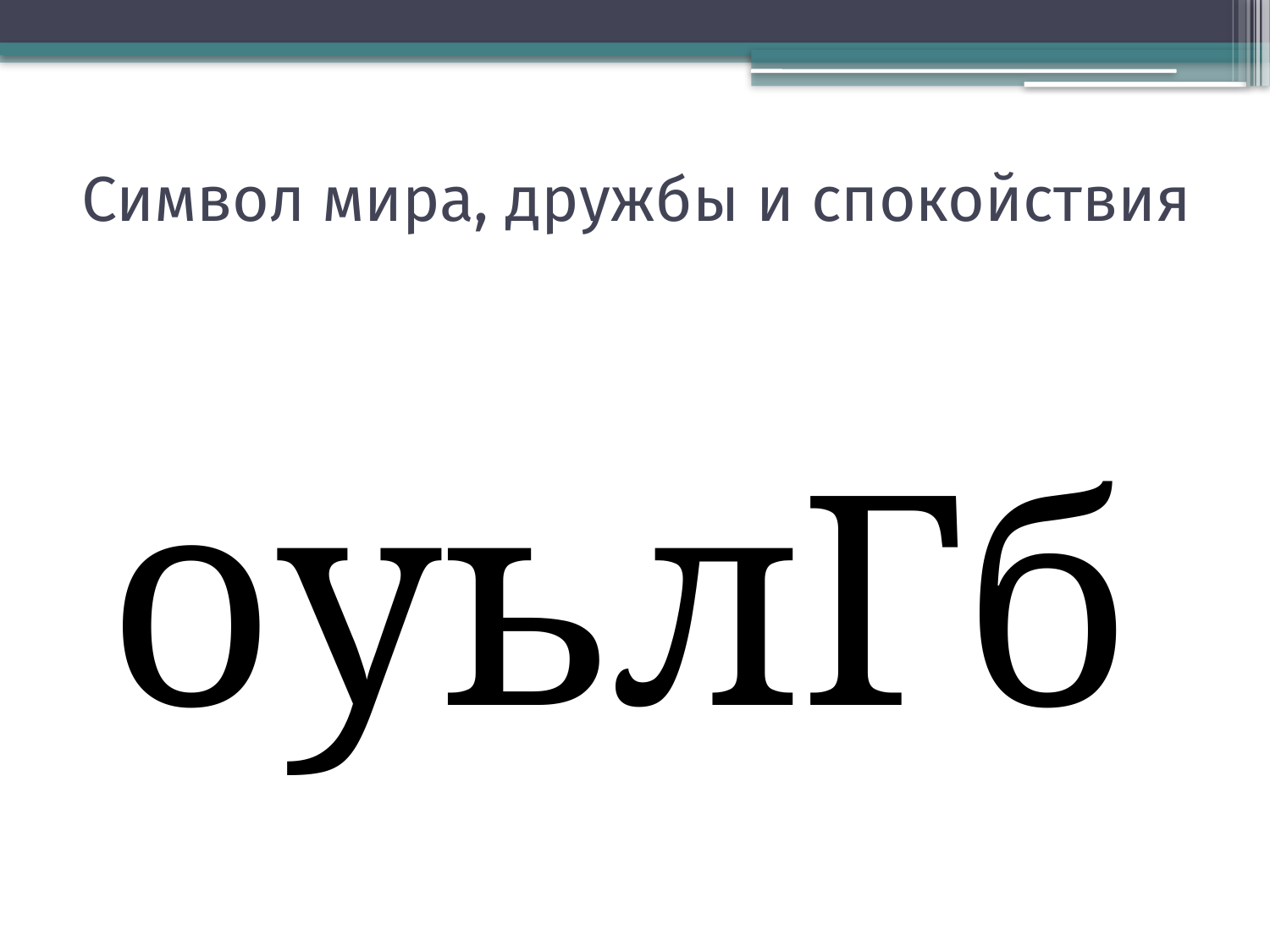

# Символ мира, дружбы и спокойствия

оуьлГб